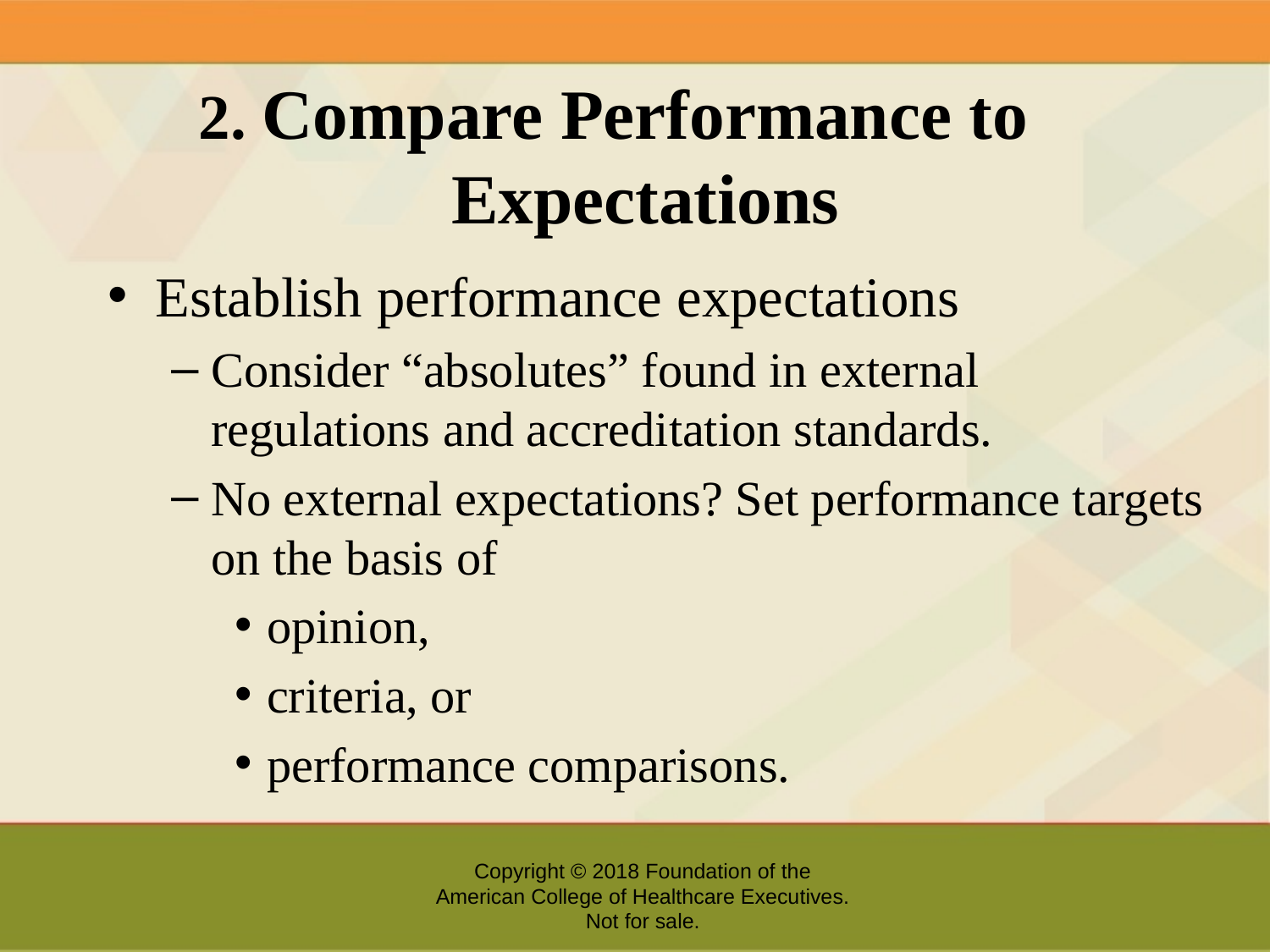

# 2. Compare Performance to Expectations
Establish performance expectations
Consider “absolutes” found in external regulations and accreditation standards.
No external expectations? Set performance targets on the basis of
opinion,
criteria, or
performance comparisons.